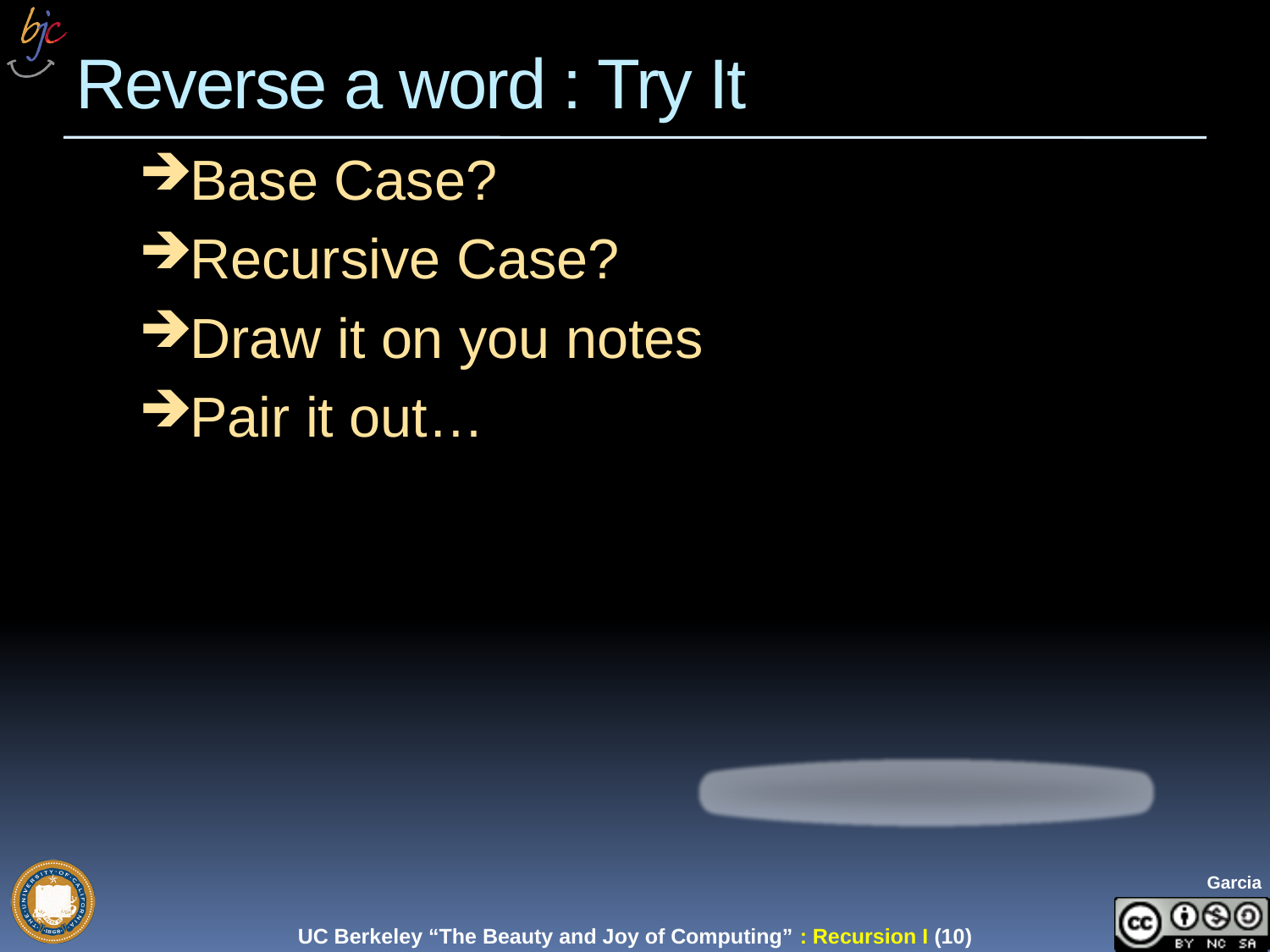

# Reverse a word : Try It
Base Case?
Recursive Case?
Draw it on you notes
Pair it out…